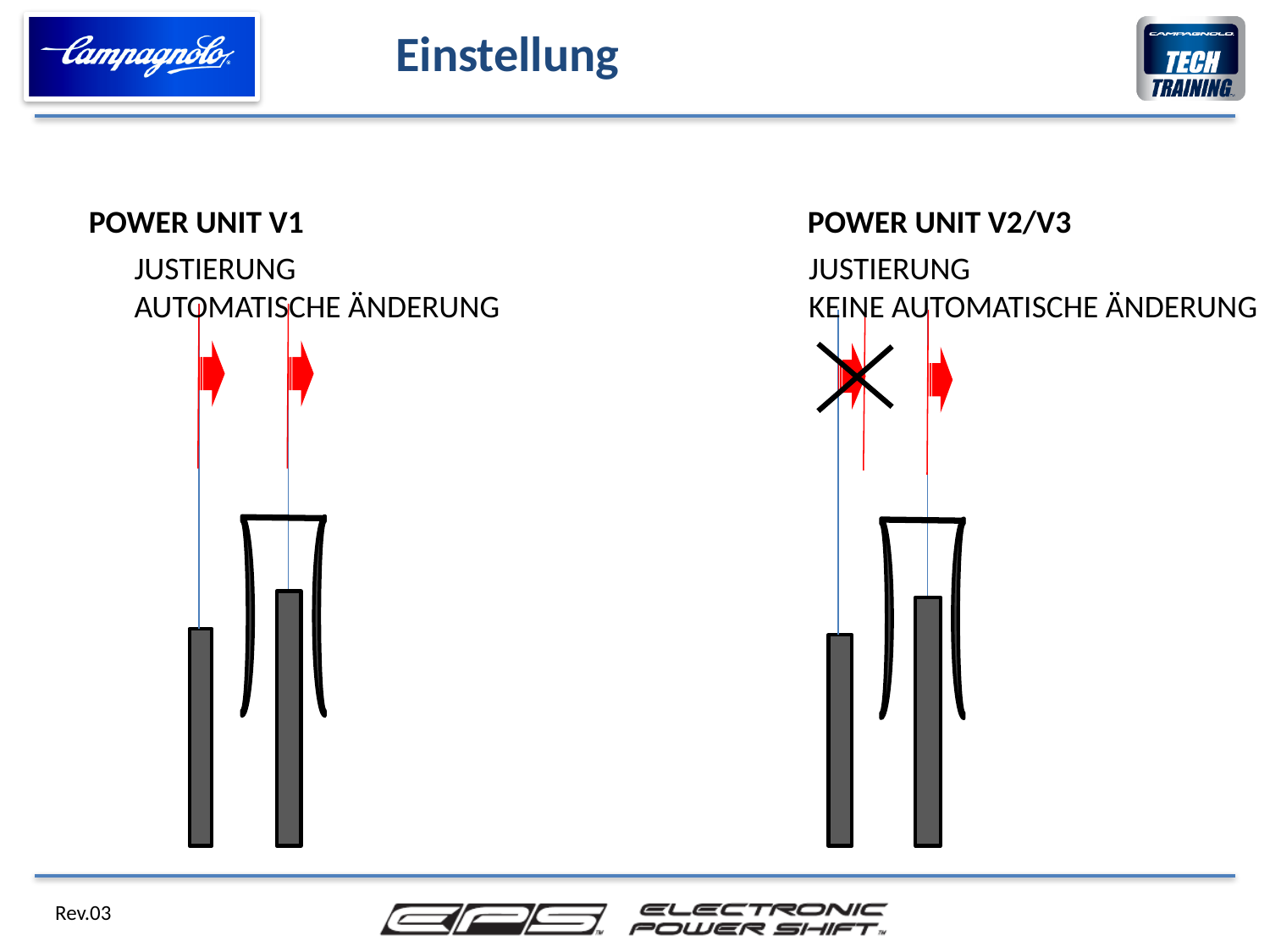

Einstellung
POWER UNIT V1

POWER UNIT V2/V3
JUSTIERUNG
AUTOMATISCHE ÄNDERUNG
JUSTIERUNG
KEINE AUTOMATISCHE ÄNDERUNG